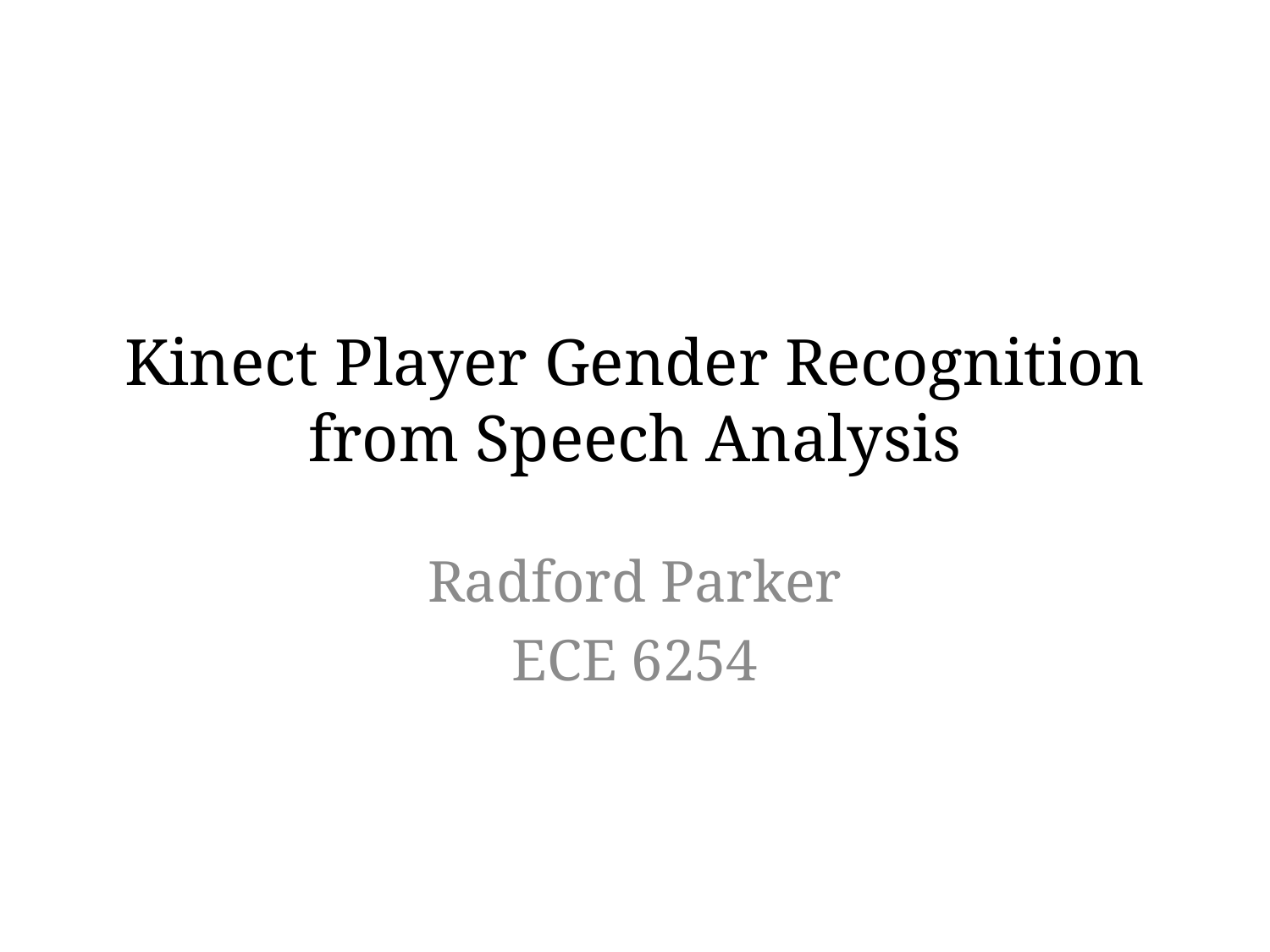

# Kinect Player Gender Recognition from Speech Analysis
Radford Parker
ECE 6254